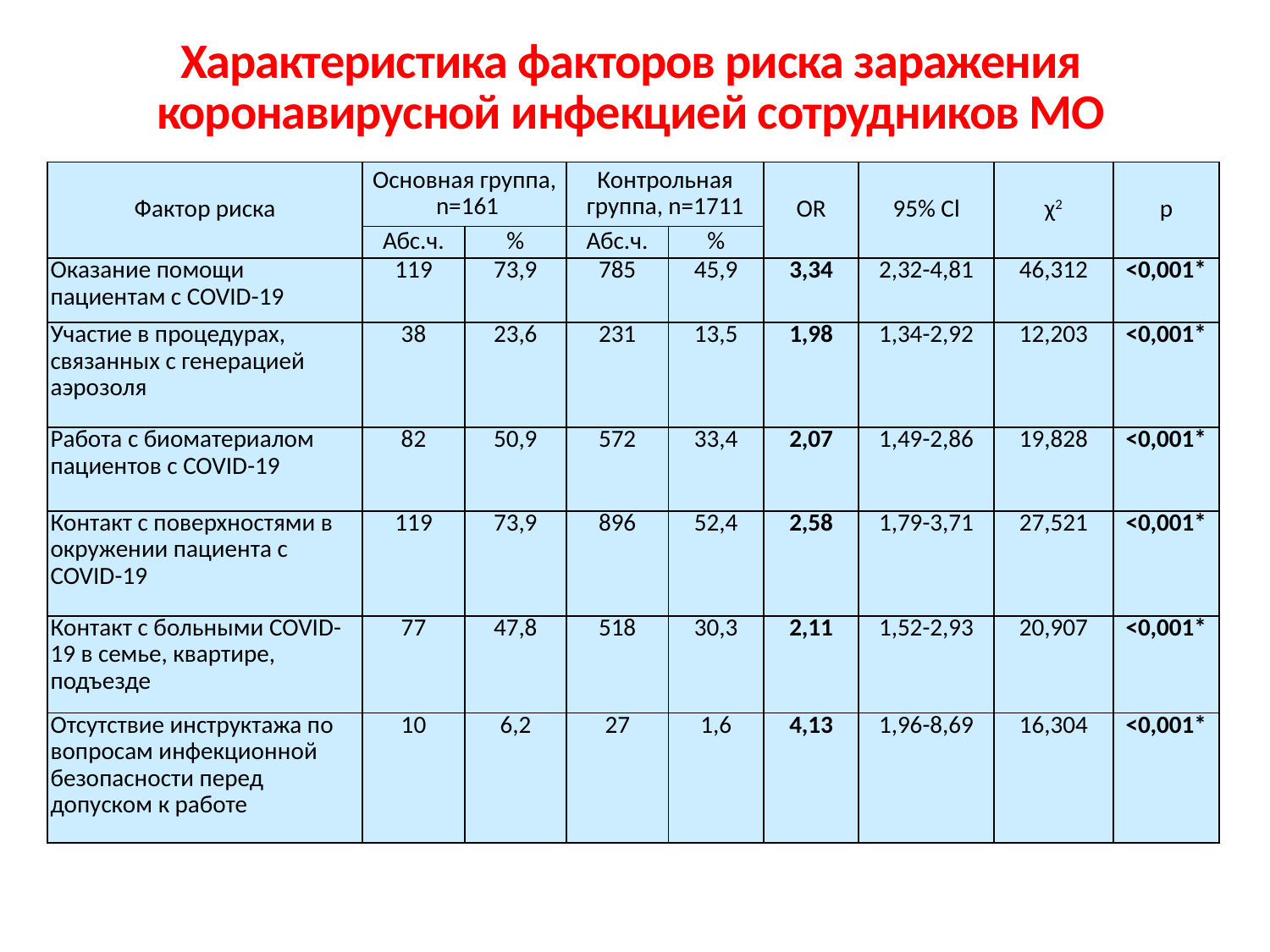

Характеристика факторов риска заражения коронавирусной инфекцией сотрудников МО
| Фактор риска | Основная группа, n=161 |  | Контрольная группа, n=1711 |  | OR | 95% Cl | χ2 | р |
| --- | --- | --- | --- | --- | --- | --- | --- | --- |
|  | Абс.ч. | % | Абс.ч. | % |  |  |  |  |
| Оказание помощи пациентам с COVID-19 | 119 | 73,9 | 785 | 45,9 | 3,34 | 2,32-4,81 | 46,312 | <0,001\* |
| Участие в процедурах, связанных с генерацией аэрозоля | 38 | 23,6 | 231 | 13,5 | 1,98 | 1,34-2,92 | 12,203 | <0,001\* |
| Работа с биоматериалом пациентов с COVID-19 | 82 | 50,9 | 572 | 33,4 | 2,07 | 1,49-2,86 | 19,828 | <0,001\* |
| Контакт с поверхностями в окружении пациента с COVID-19 | 119 | 73,9 | 896 | 52,4 | 2,58 | 1,79-3,71 | 27,521 | <0,001\* |
| Контакт с больными COVID-19 в семье, квартире, подъезде | 77 | 47,8 | 518 | 30,3 | 2,11 | 1,52-2,93 | 20,907 | <0,001\* |
| Отсутствие инструктажа по вопросам инфекционной безопасности перед допуском к работе | 10 | 6,2 | 27 | 1,6 | 4,13 | 1,96-8,69 | 16,304 | <0,001\* |

* - различия показателей статистически значимы (p<0,05)